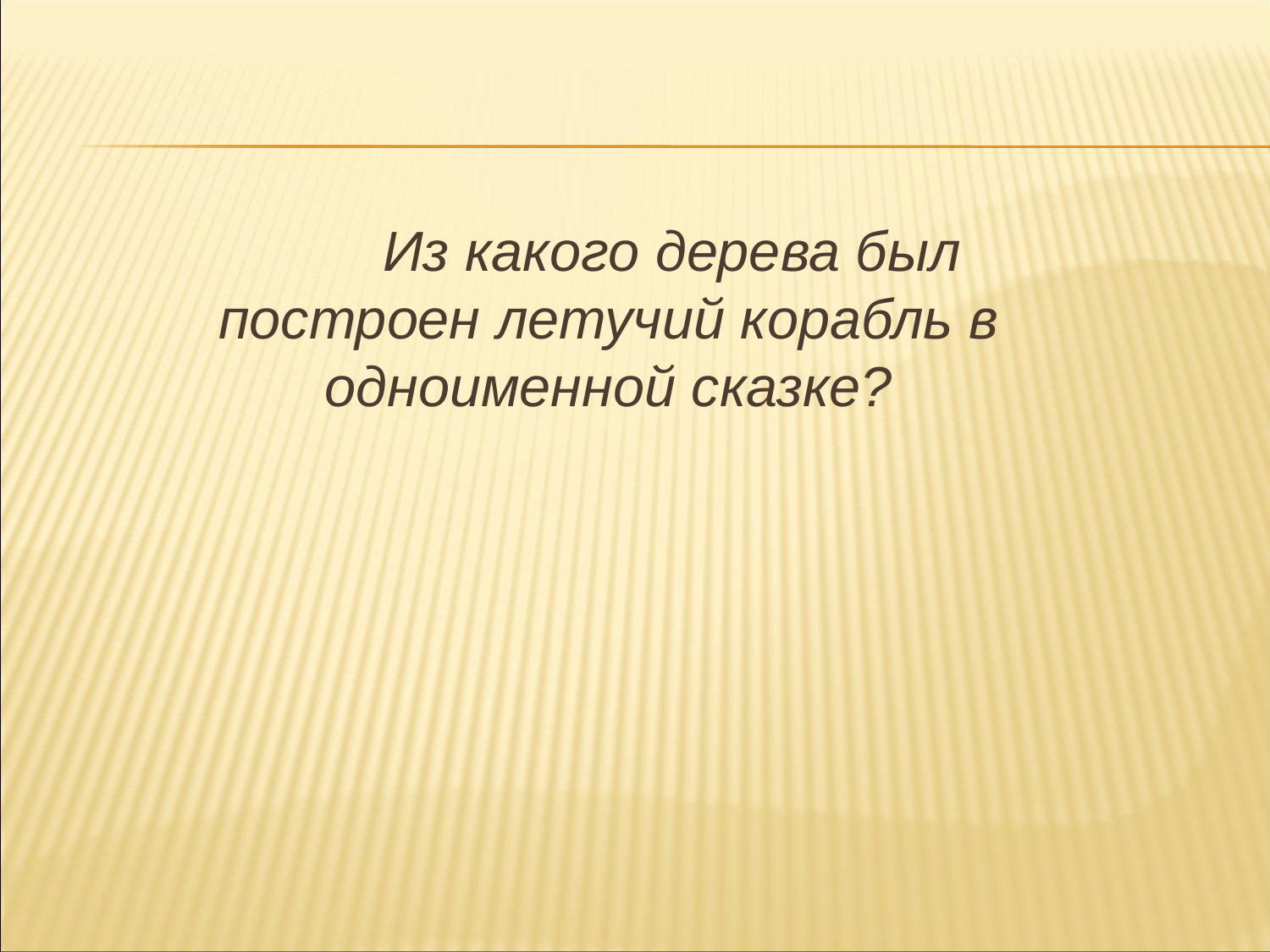

# Из какого дерева был построен летучий корабль в одноименной сказке?